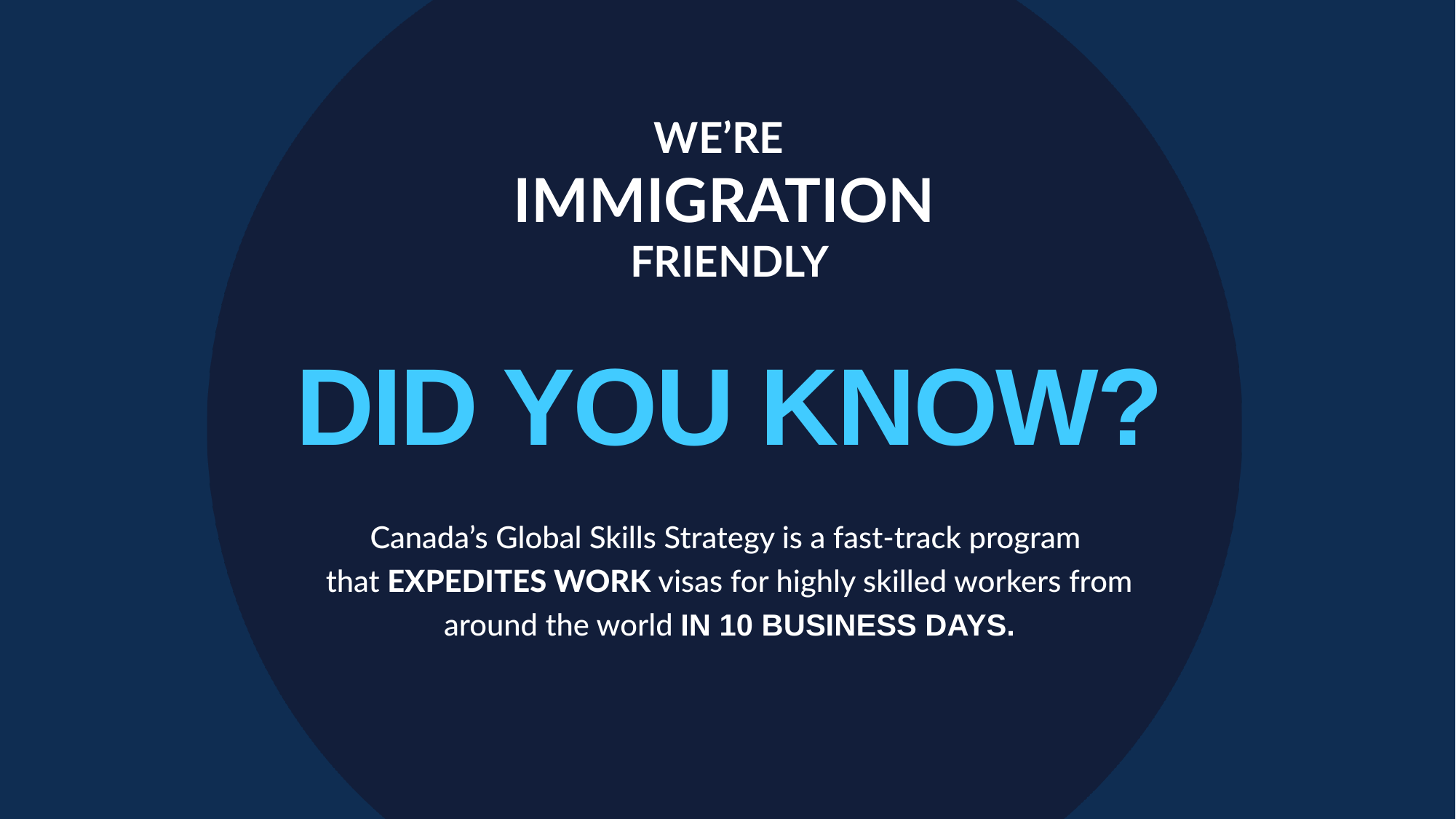

WE’RE  
IMMIGRATION
FRIENDLY

DID YOU KNOW?

Canada’s Global Skills Strategy is a fast-track program
that EXPEDITES WORK visas for highly skilled workers from around the world IN 10 BUSINESS DAYS.